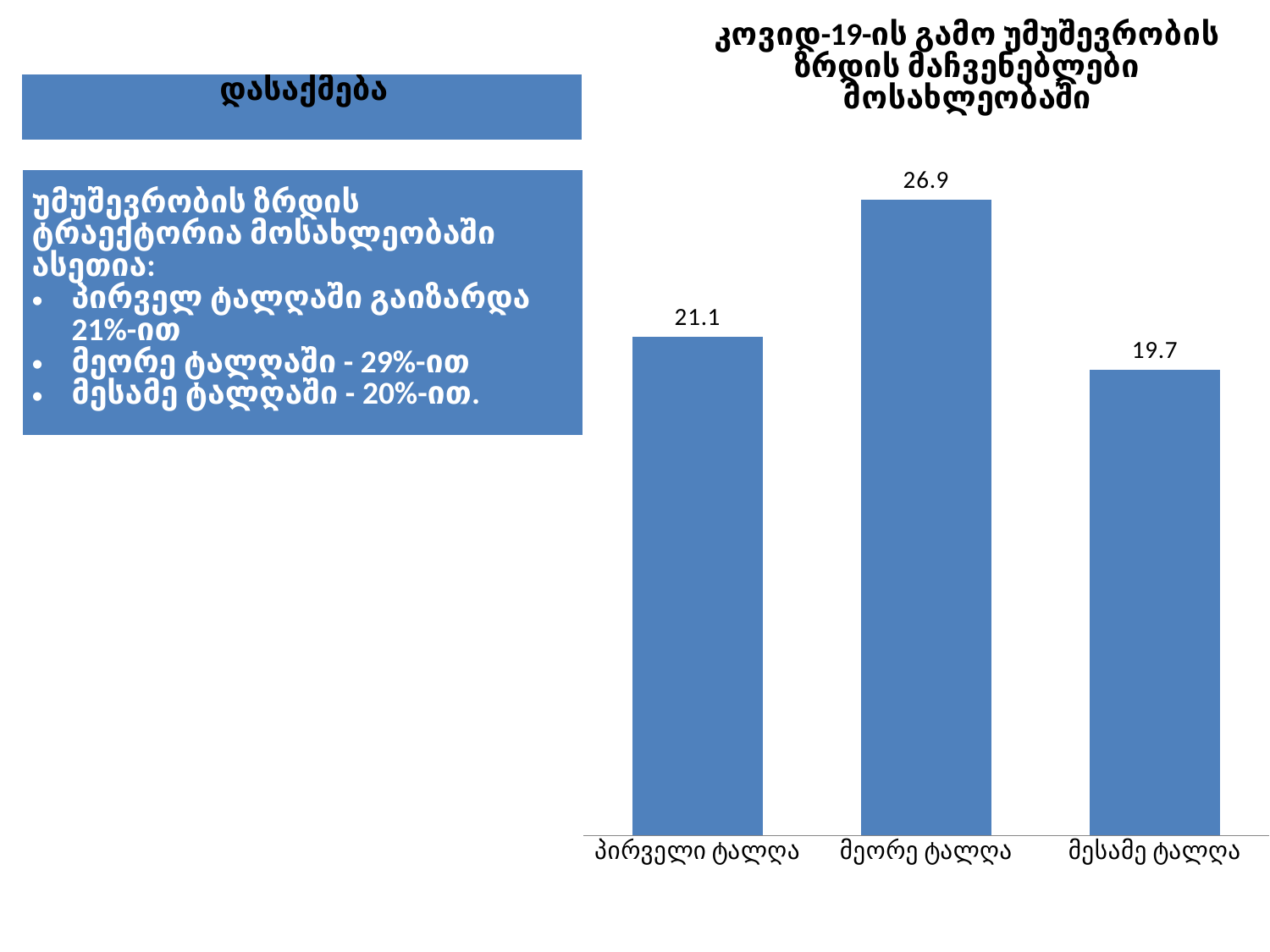

### Chart: კოვიდ-19-ის გამო უმუშევრობის ზრდის მაჩვენებლები მოსახლეობაში

| Category | დაკარგა სამსახური |
|---|---|
| პირველი ტალღა | 21.1 |
| მეორე ტალღა | 26.9 |
| მესამე ტალღა | 19.7 |
| დასაქმება |
| --- |
| უმუშევრობის ზრდის ტრაექტორია მოსახლეობაში ასეთია: პირველ ტალღაში გაიზარდა 21%-ით მეორე ტალღაში - 29%-ით მესამე ტალღაში - 20%-ით. |
| --- |